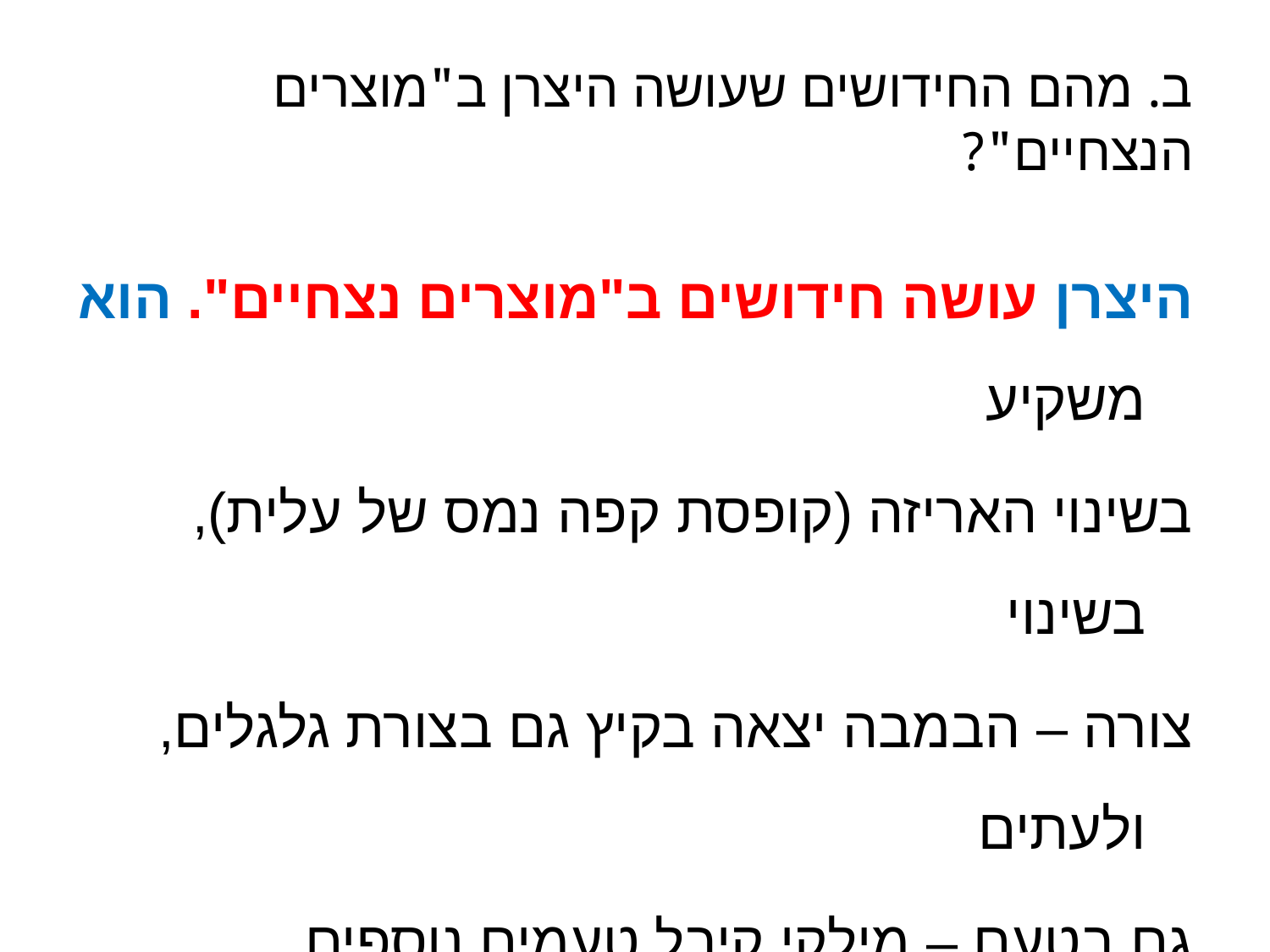

# ב. מהם החידושים שעושה היצרן ב"מוצרים הנצחיים"?
היצרן עושה חידושים ב"מוצרים נצחיים". הוא משקיע
בשינוי האריזה (קופסת קפה נמס של עלית), בשינוי
צורה – הבמבה יצאה בקיץ גם בצורת גלגלים, ולעתים
גם בטעם – מילקי קיבל טעמים נוספים.